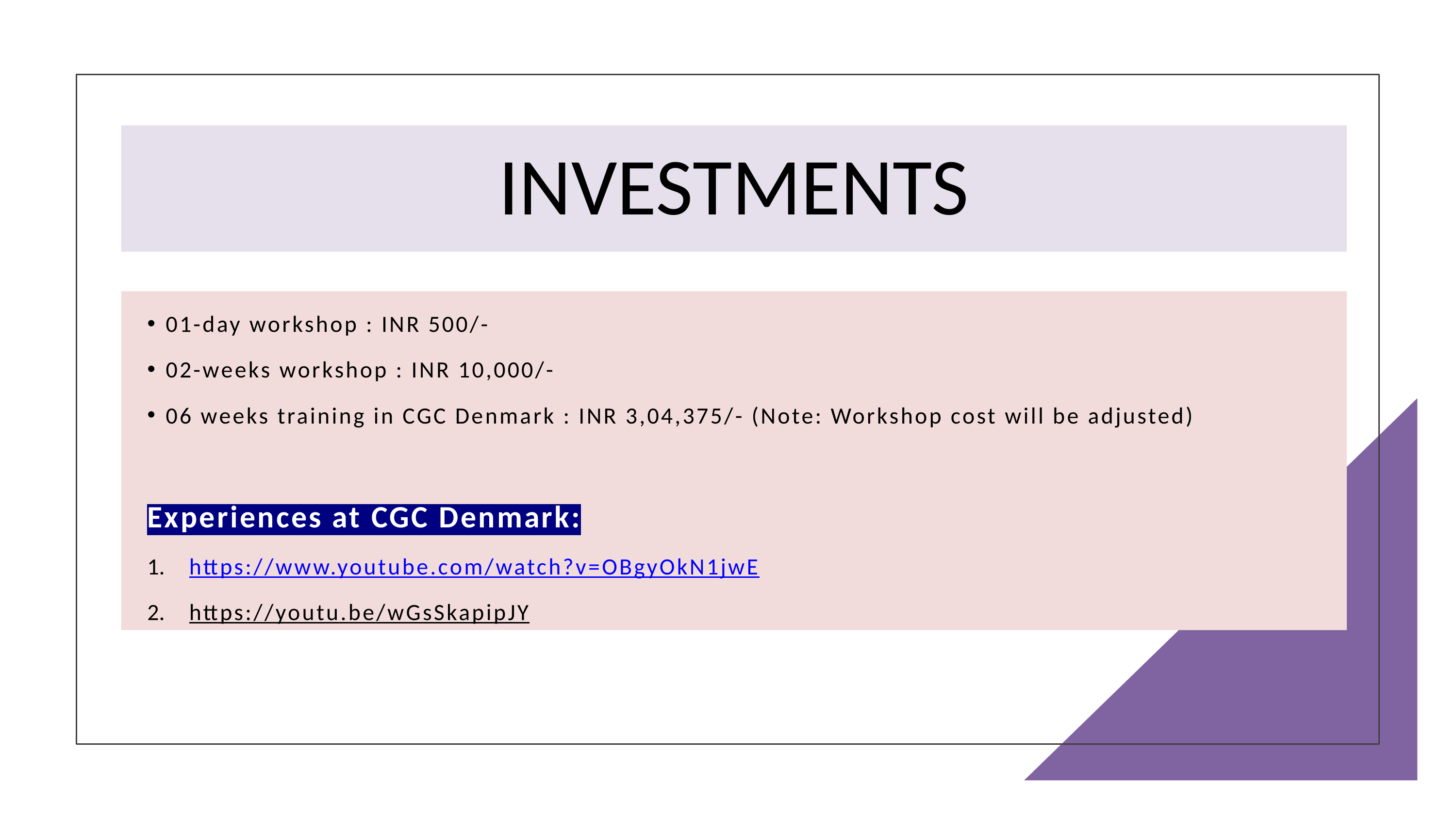

INVESTMENTS
01-day workshop : INR 500/-
02-weeks workshop : INR 10,000/-
06 weeks training in CGC Denmark : INR 3,04,375/- (Note: Workshop cost will be adjusted)

Experiences at CGC Denmark:
https://www.youtube.com/watch?v=OBgyOkN1jwE
https://youtu.be/wGsSkapipJY